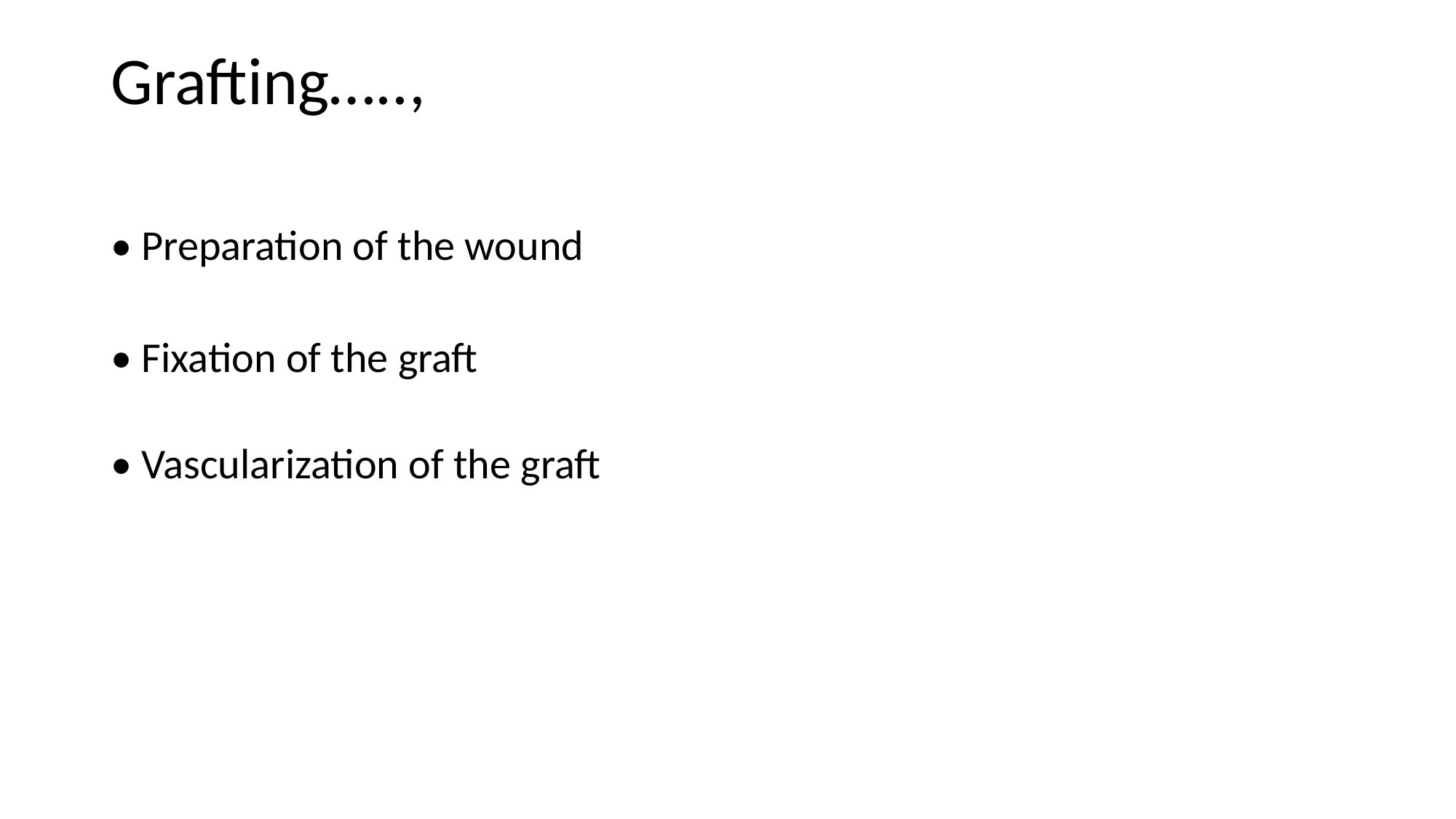

# Grafting…..,
• Preparation of the wound
• Fixation of the graft
• Vascularization of the graft